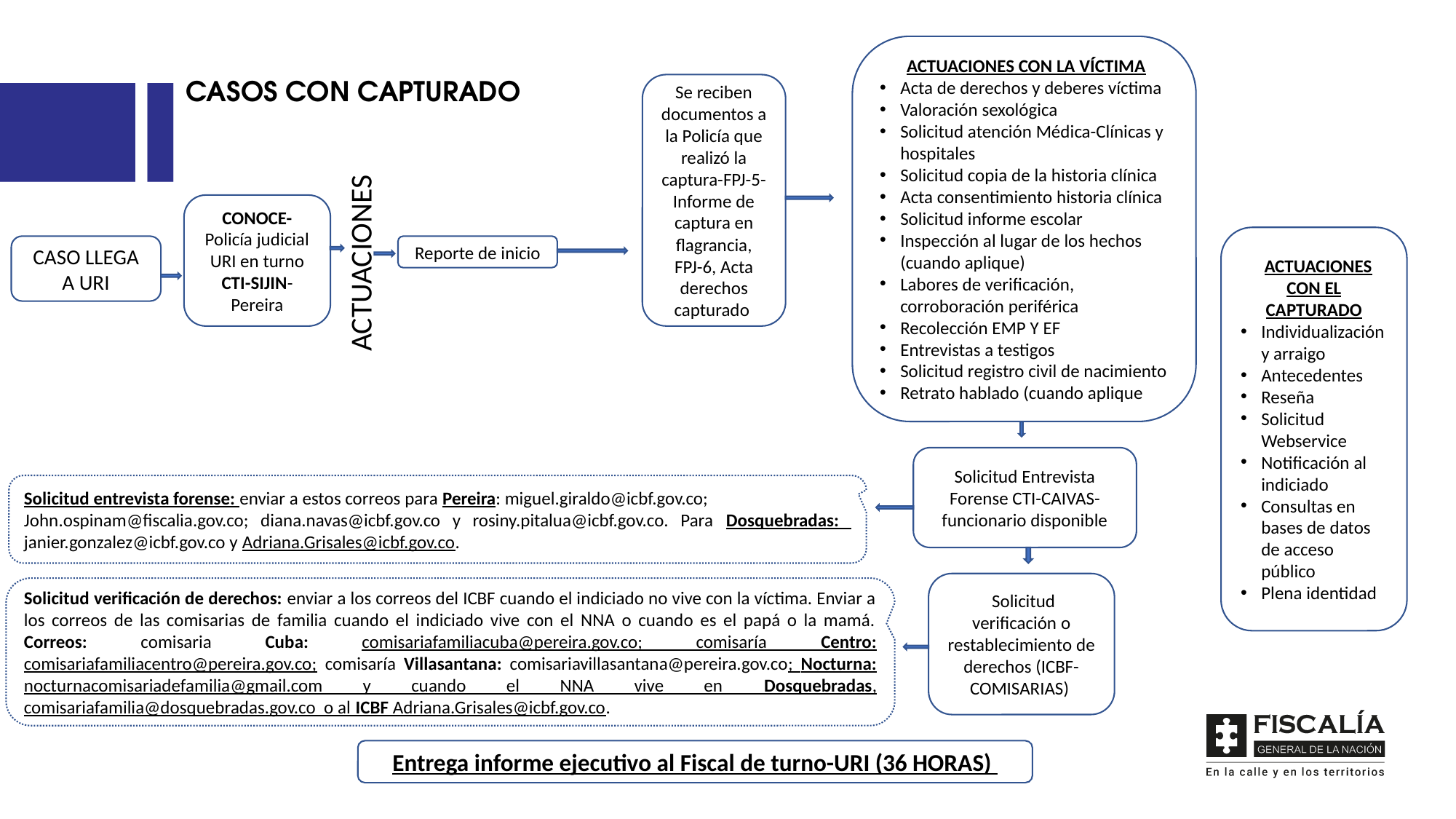

ACTUACIONES CON LA VÍCTIMA
Acta de derechos y deberes víctima
Valoración sexológica
Solicitud atención Médica-Clínicas y hospitales
Solicitud copia de la historia clínica
Acta consentimiento historia clínica
Solicitud informe escolar
Inspección al lugar de los hechos (cuando aplique)
Labores de verificación, corroboración periférica
Recolección EMP Y EF
Entrevistas a testigos
Solicitud registro civil de nacimiento
Retrato hablado (cuando aplique)

CASOS CON CAPTURADO
Se reciben documentos a la Policía que realizó la captura-FPJ-5-Informe de captura en flagrancia, FPJ-6, Acta derechos capturado

CONOCE-Policía judicial URI en turno CTI-SIJIN-Pereira

  ACTUACIONES CON EL CAPTURADO
Individualización y arraigo
Antecedentes
Reseña
Solicitud Webservice
Notificación al indiciado
Consultas en bases de datos de acceso público
Plena identidad
CASO LLEGA A URI
Reporte de inicio
ACTUACIONES

Solicitud Entrevista Forense CTI-CAIVAS- funcionario disponible

Solicitud entrevista forense: enviar a estos correos para Pereira: miguel.giraldo@icbf.gov.co;
John.ospinam@fiscalia.gov.co; diana.navas@icbf.gov.co y rosiny.pitalua@icbf.gov.co. Para Dosquebradas:  janier.gonzalez@icbf.gov.co y Adriana.Grisales@icbf.gov.co.

 Solicitud verificación o restablecimiento de derechos (ICBF-COMISARIAS)

Solicitud verificación de derechos: enviar a los correos del ICBF cuando el indiciado no vive con la víctima. Enviar a los correos de las comisarias de familia cuando el indiciado vive con el NNA o cuando es el papá o la mamá. Correos: comisaria Cuba: comisariafamiliacuba@pereira.gov.co; comisaría Centro: comisariafamiliacentro@pereira.gov.co; comisaría Villasantana: comisariavillasantana@pereira.gov.co; Nocturna: nocturnacomisariadefamilia@gmail.com y cuando el NNA vive en Dosquebradas, comisariafamilia@dosquebradas.gov.co  o al ICBF Adriana.Grisales@icbf.gov.co.

Entrega informe ejecutivo al Fiscal de turno-URI (36 HORAS)